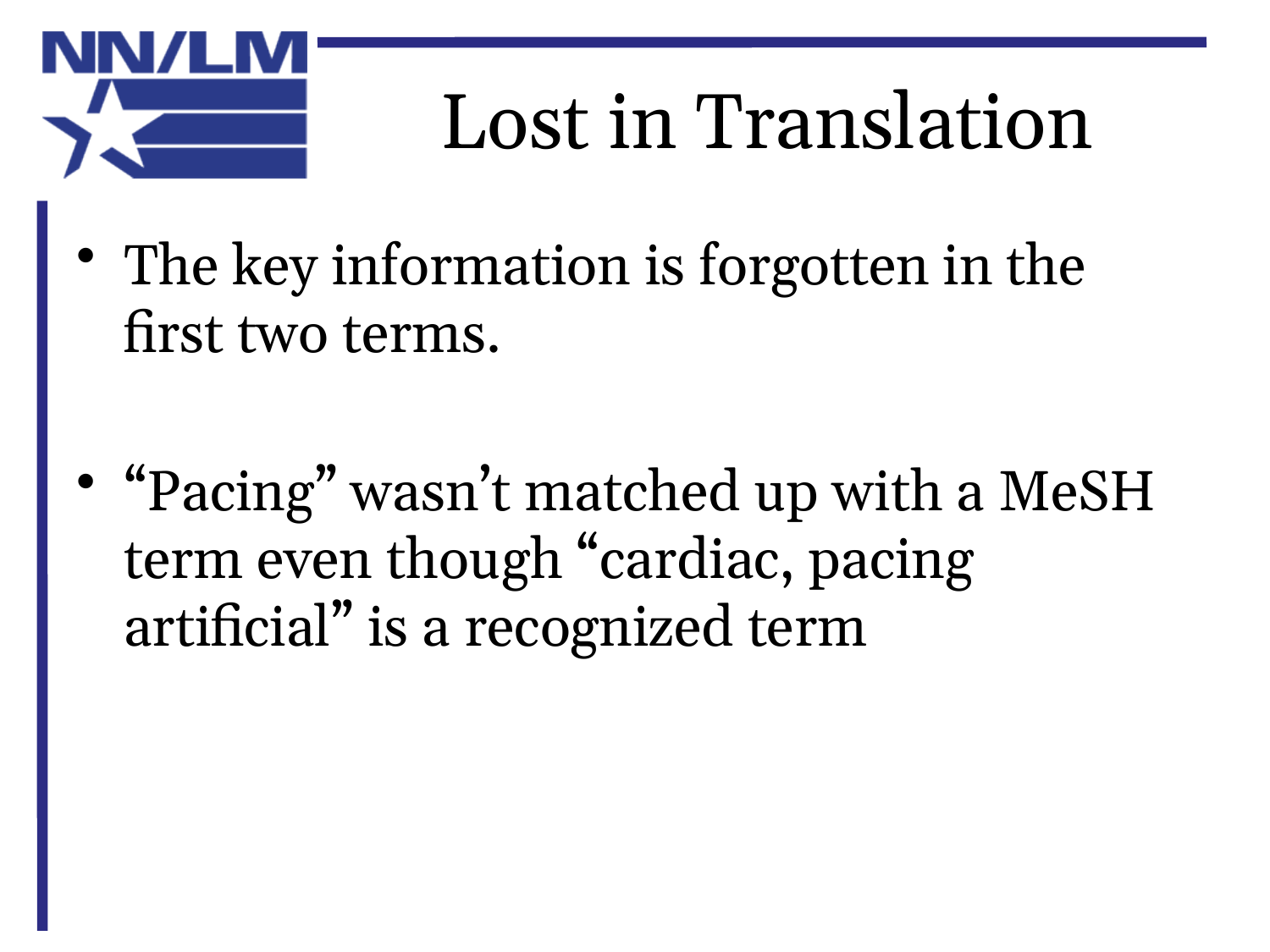

# Lost in Translation
The key information is forgotten in the first two terms.

“Pacing” wasn’t matched up with a MeSH term even though “cardiac, pacing artificial” is a recognized term